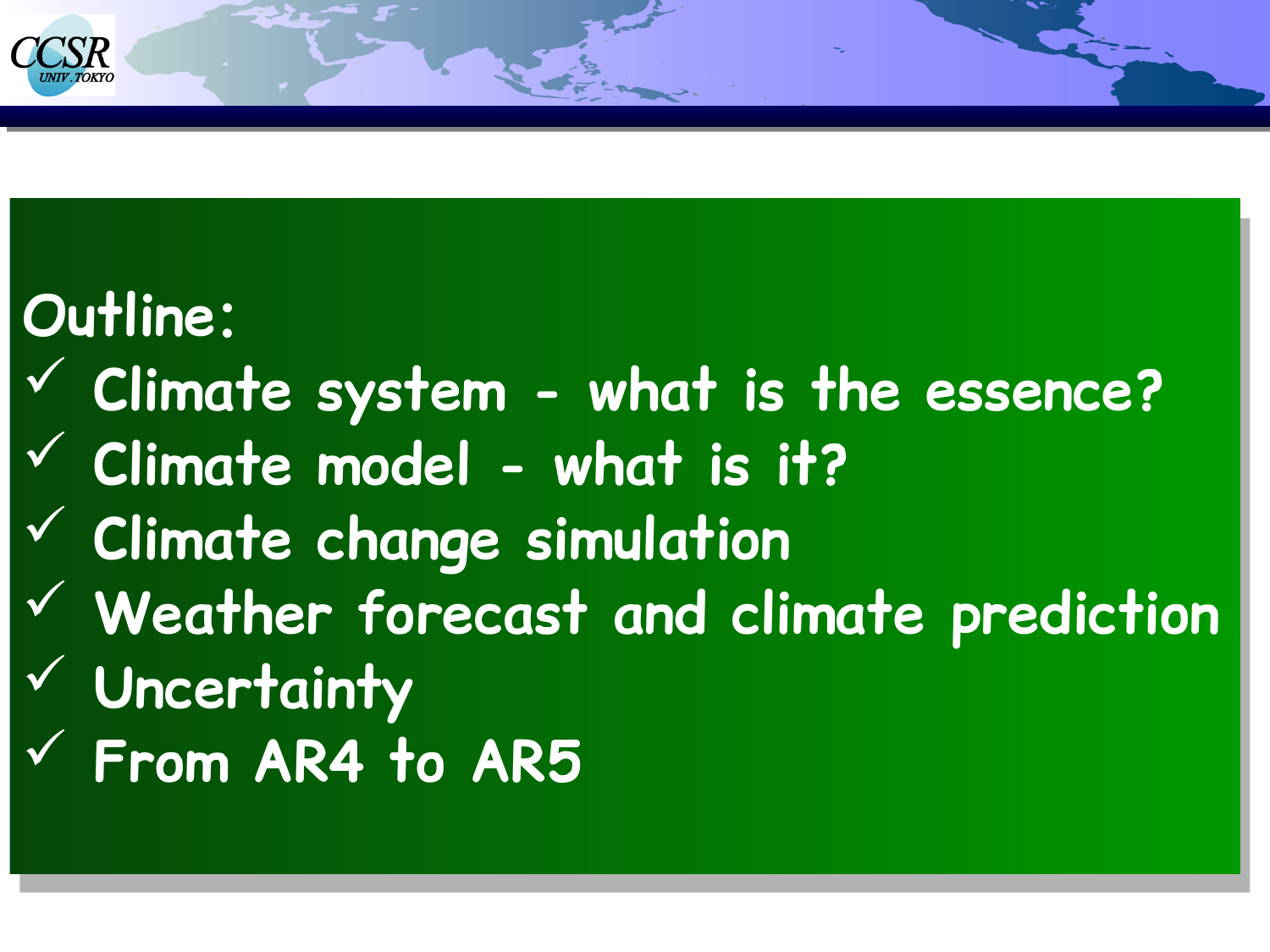

Outline:
 Climate system - what is the essence?
 Climate model - what is it?
 Climate change simulation
 Weather forecast and climate prediction
 Uncertainty
 From AR4 to AR5